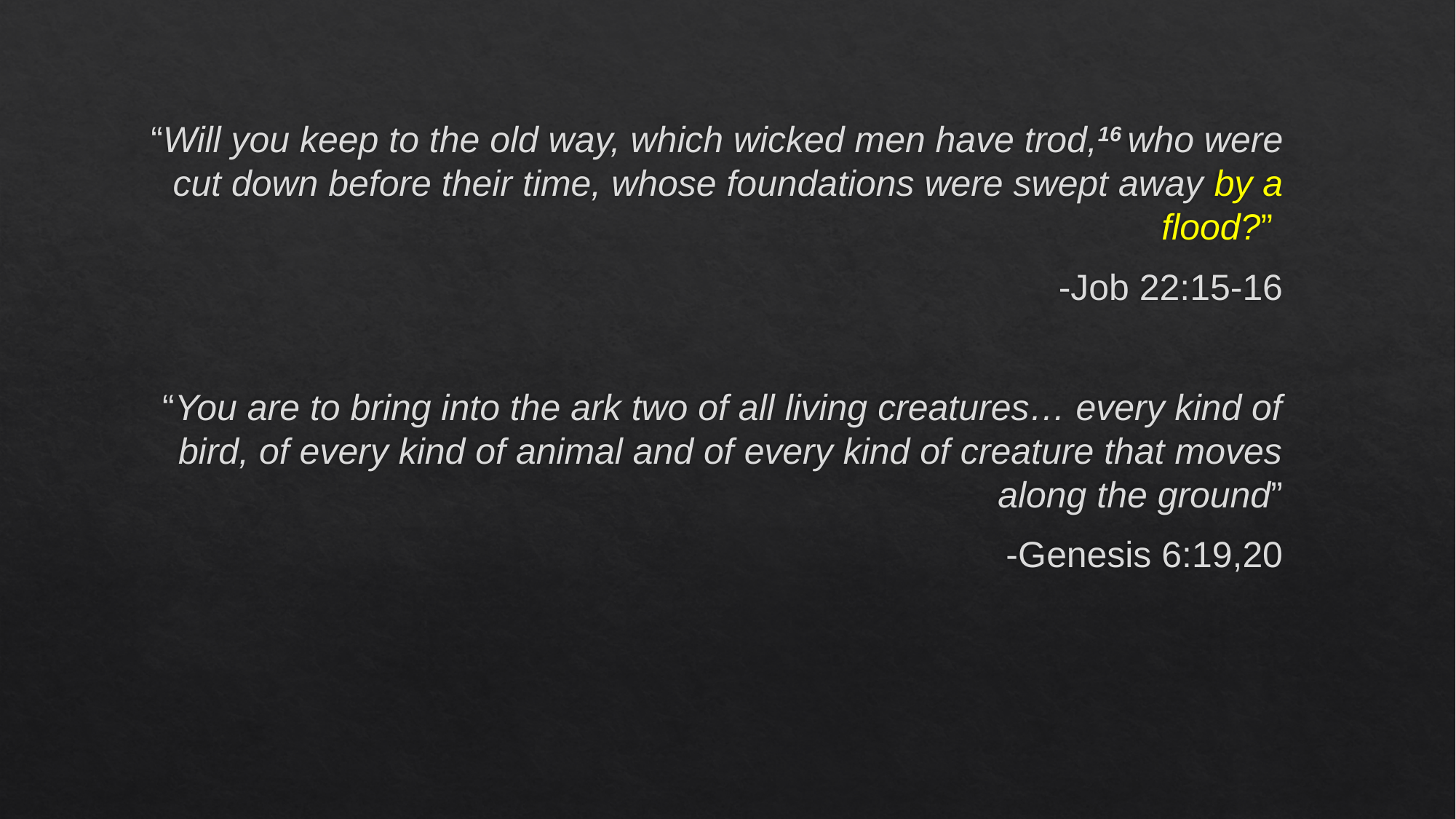

“Will you keep to the old way, which wicked men have trod,16 who were cut down before their time, whose foundations were swept away by a flood?”
-Job 22:15-16

“You are to bring into the ark two of all living creatures… every kind of bird, of every kind of animal and of every kind of creature that moves along the ground”
 -Genesis 6:19,20